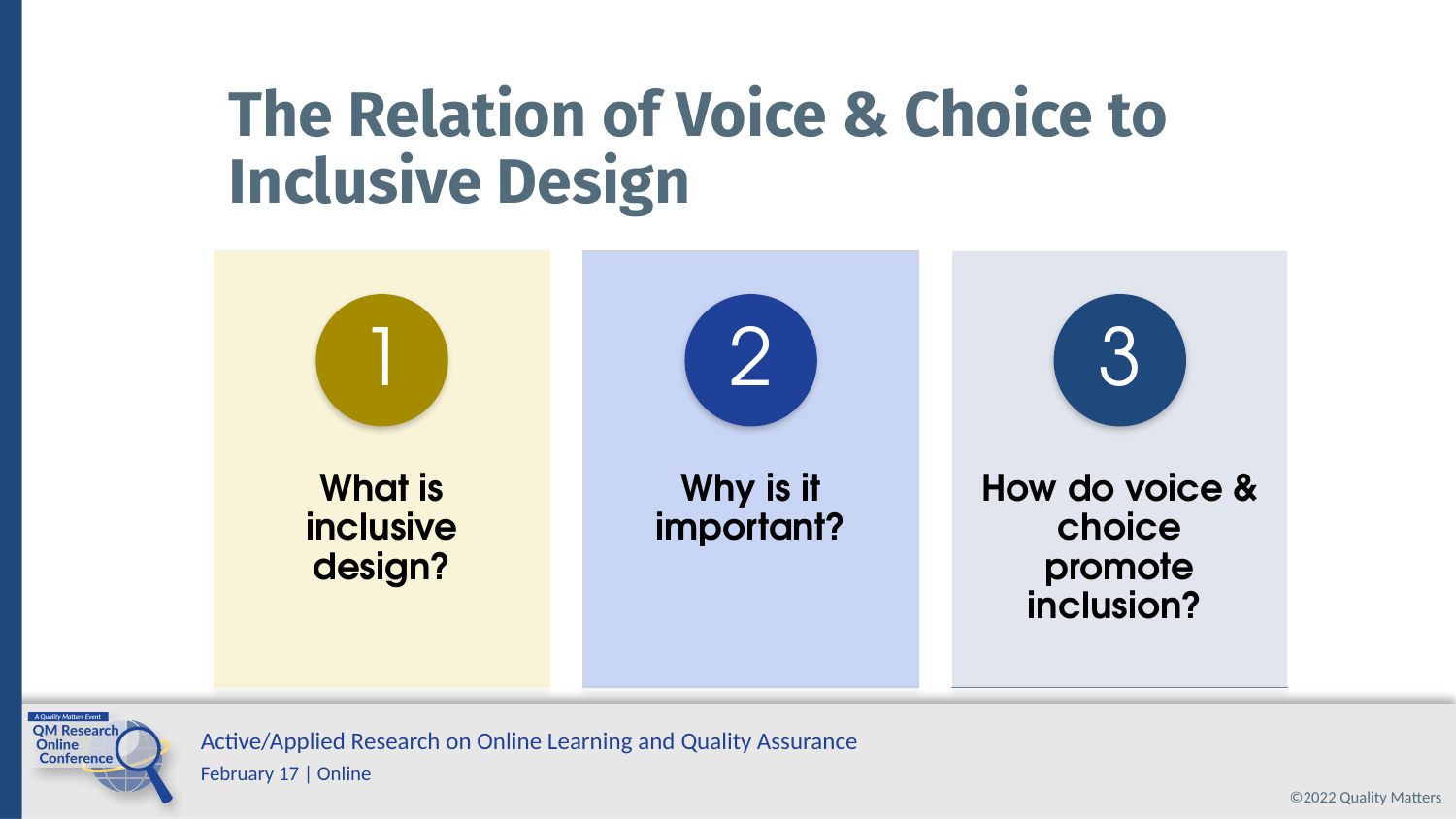

# The Relation of Voice & Choice to Inclusive Design

1
2
3
What is inclusive design?
Why is it important?
How do voice & choice promote inclusion?

6